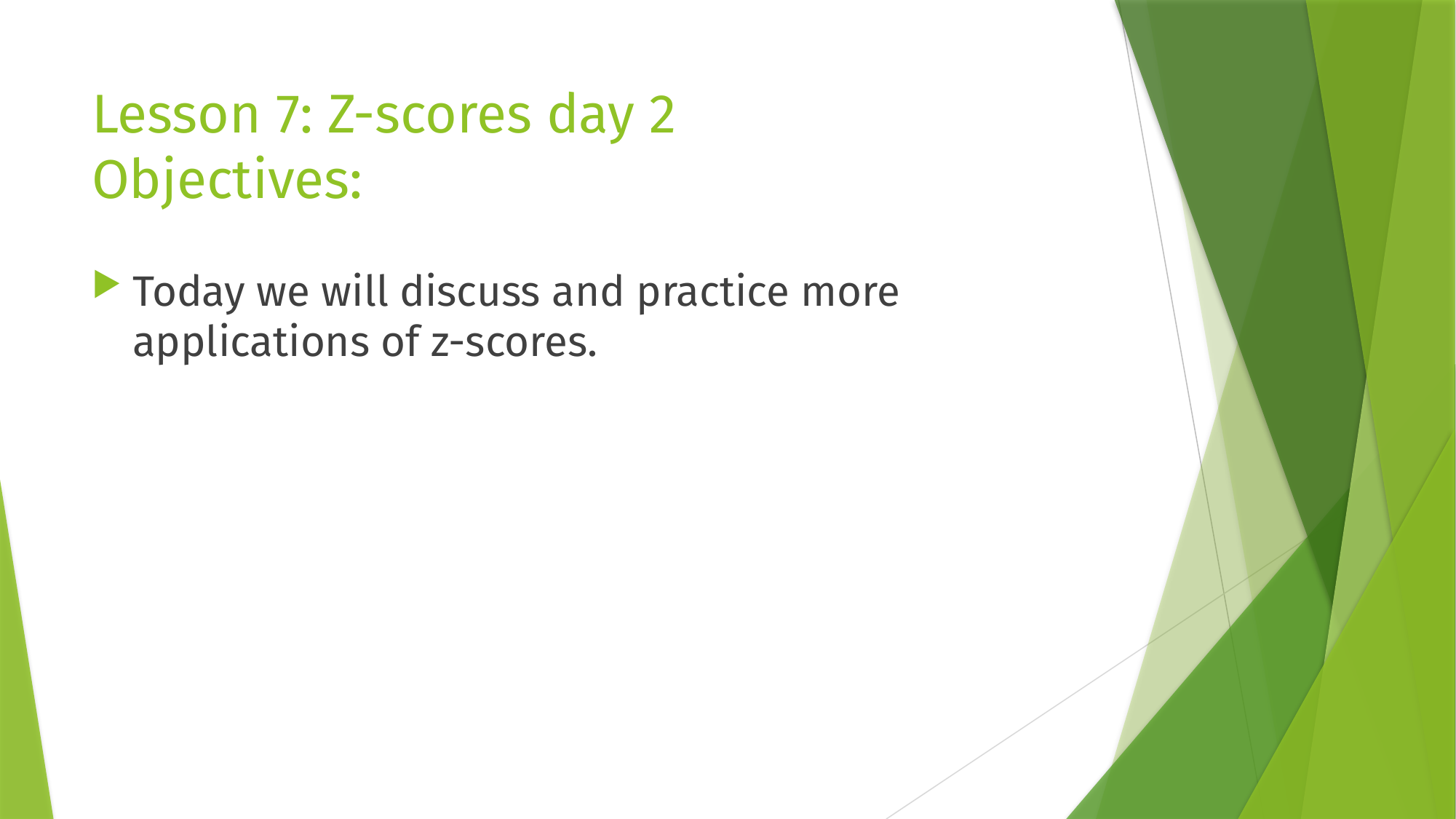

# Lesson 7: Z-scores day 2 Objectives:
Today we will discuss and practice more applications of z-scores.